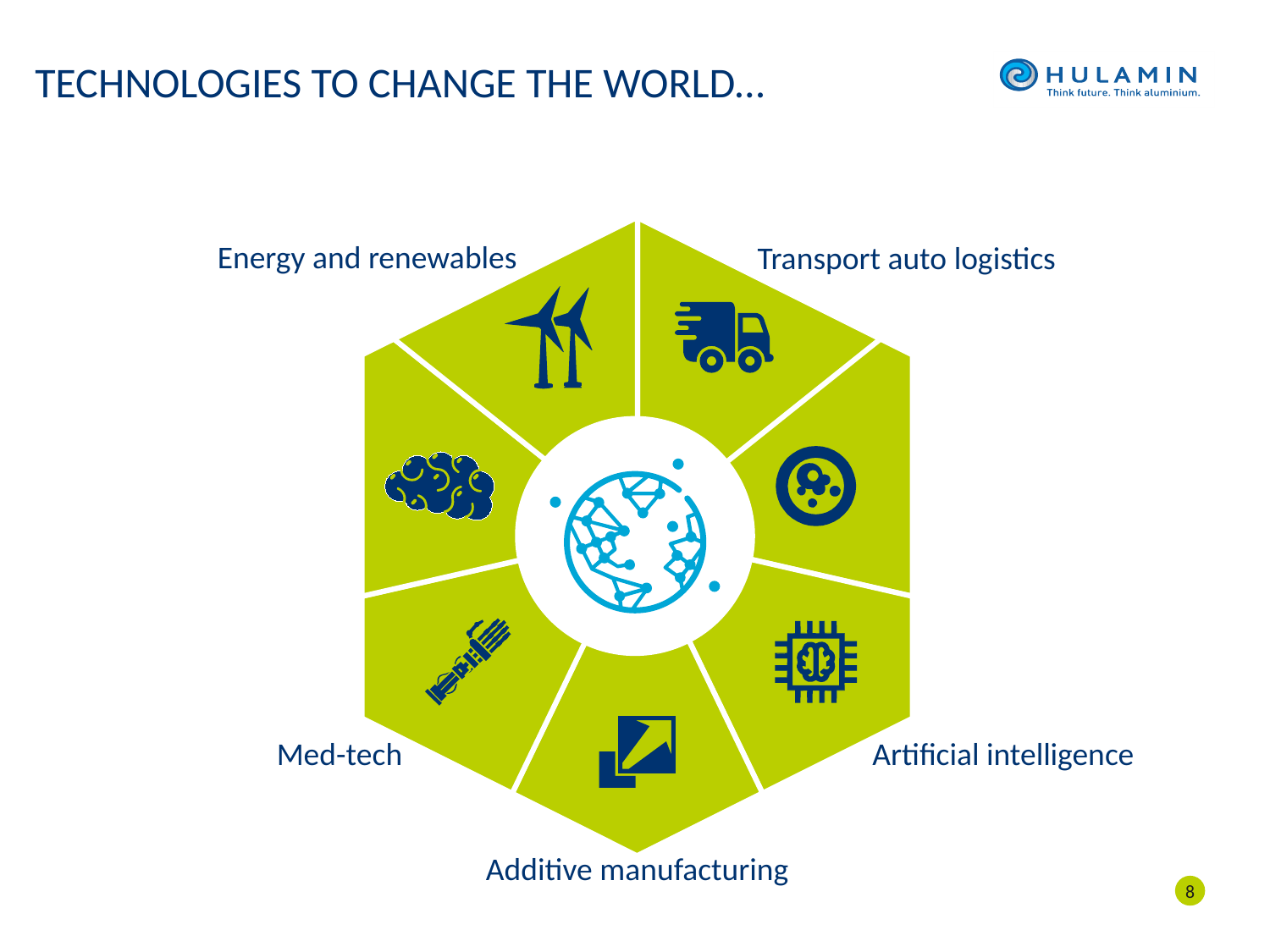

# Technologies to Change The World…
Energy and renewables
Transport auto logistics

Neuro-science
Bio-tech

Med-tech
Additive manufacturing
Artificial intelligence